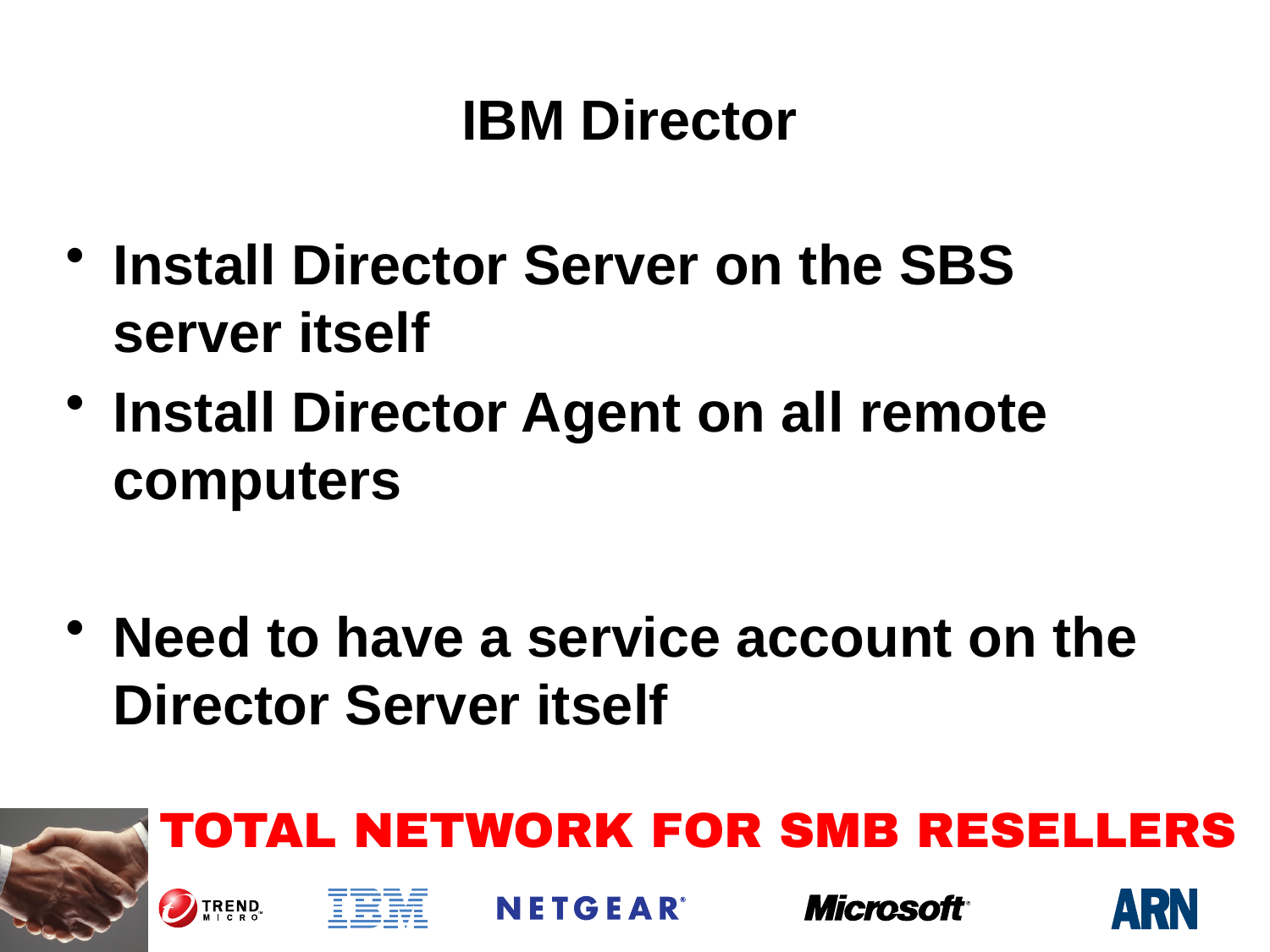

# IBM Director
Install Director Server on the SBS server itself
Install Director Agent on all remote computers

Need to have a service account on the Director Server itself